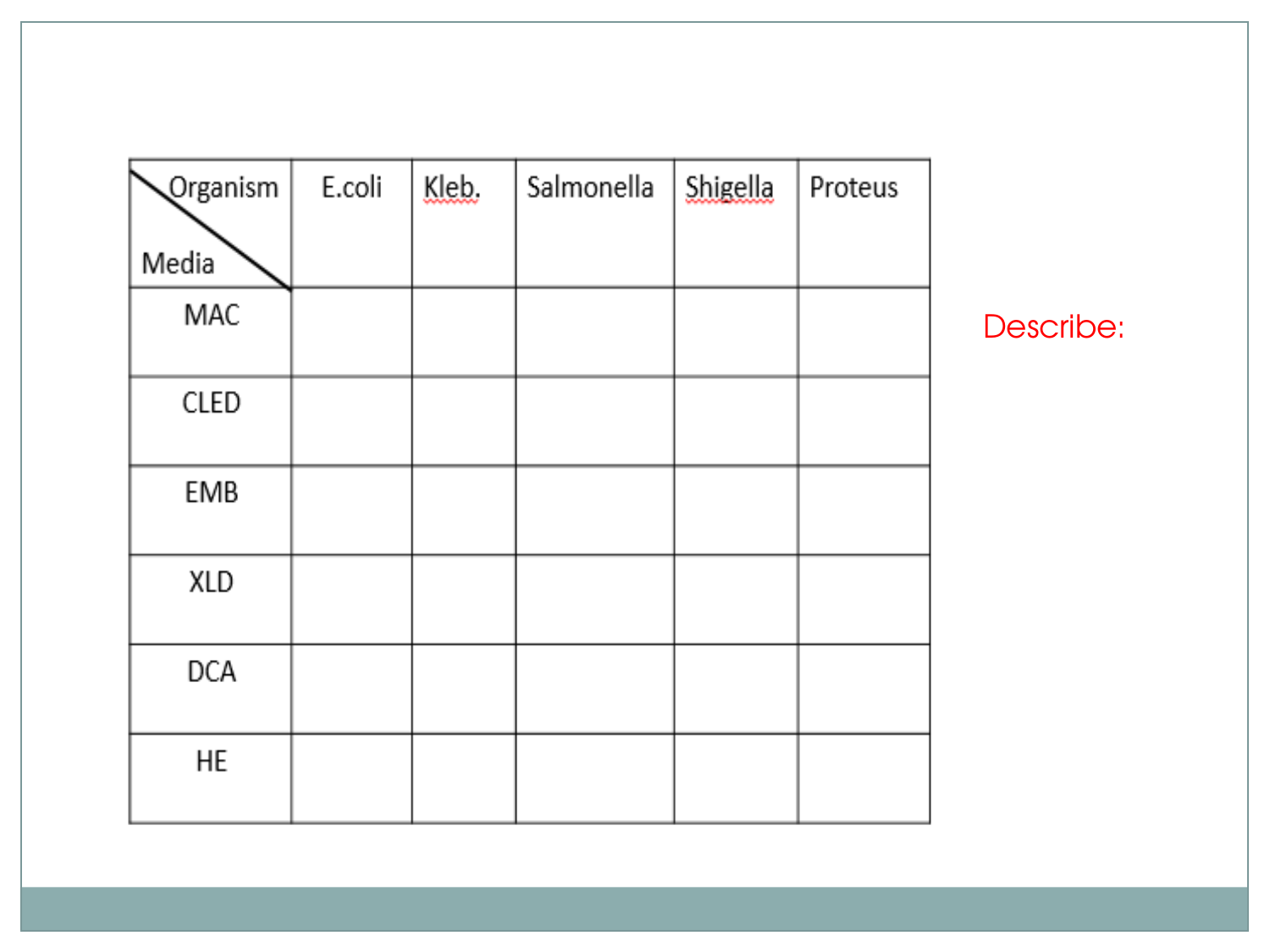

Describe:
Growth
Color
Lac  fermentation
•	H2S +/-
Specfic  characteristics  (mucoid  colonies, dry,  swarming..etc)